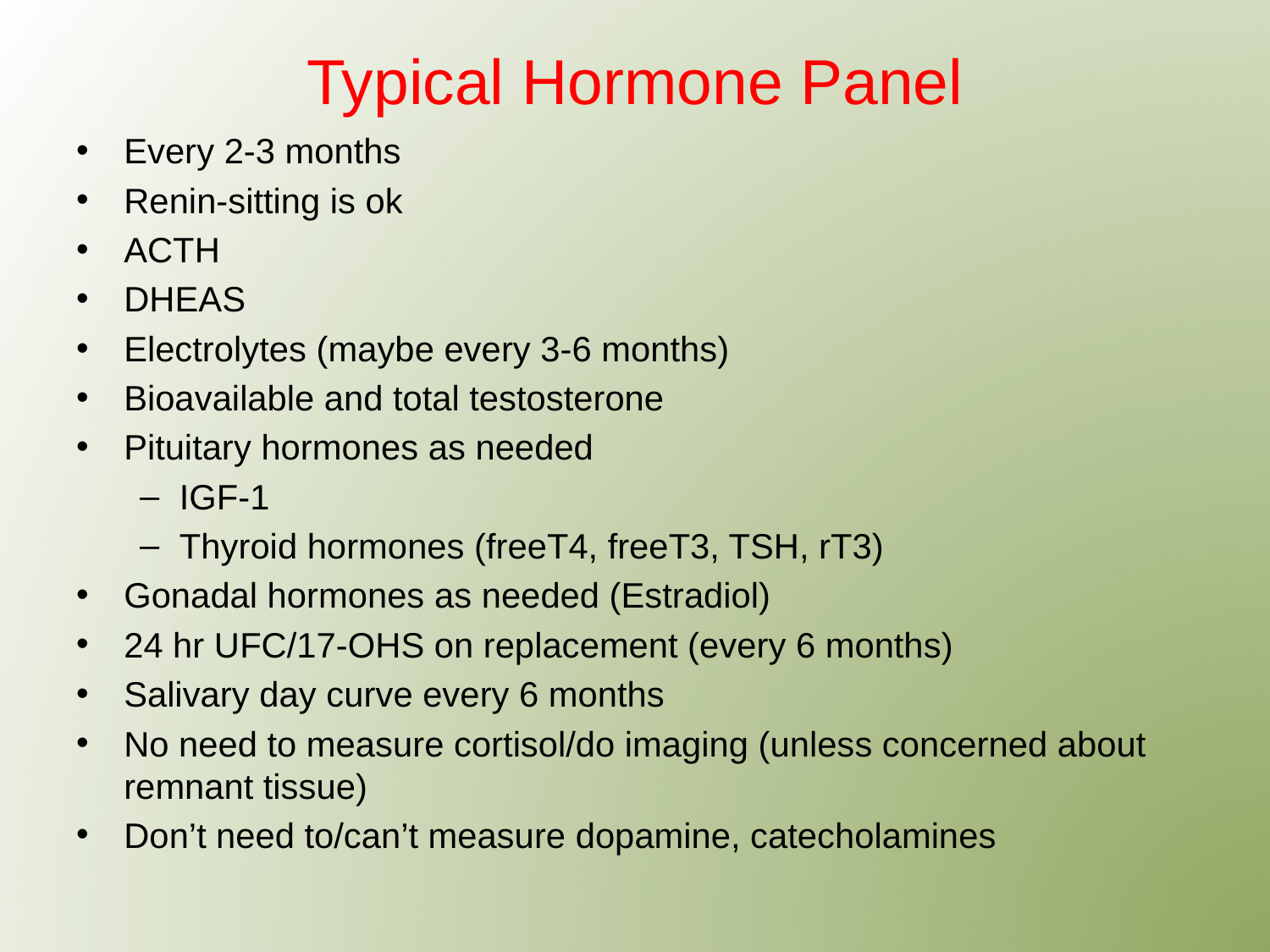

# Typical Hormone Panel
Every 2-3 months
Renin-sitting is ok
ACTH
DHEAS
Electrolytes (maybe every 3-6 months)
Bioavailable and total testosterone
Pituitary hormones as needed
IGF-1
Thyroid hormones (freeT4, freeT3, TSH, rT3)
Gonadal hormones as needed (Estradiol)
24 hr UFC/17-OHS on replacement (every 6 months)
Salivary day curve every 6 months
No need to measure cortisol/do imaging (unless concerned about remnant tissue)
Don’t need to/can’t measure dopamine, catecholamines